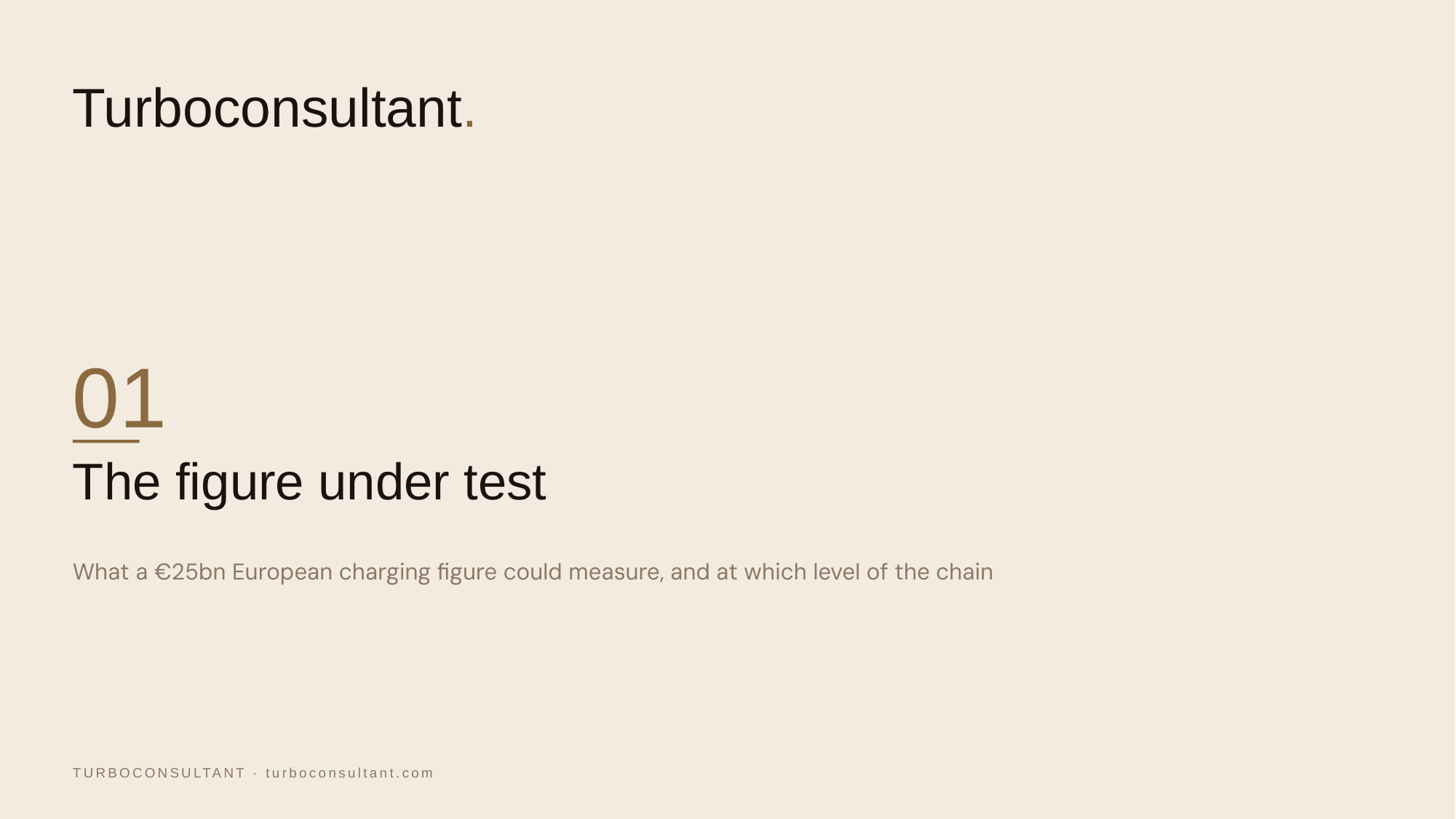

01
# The figure under test
What a €25bn European charging figure could measure, and at which level of the chain